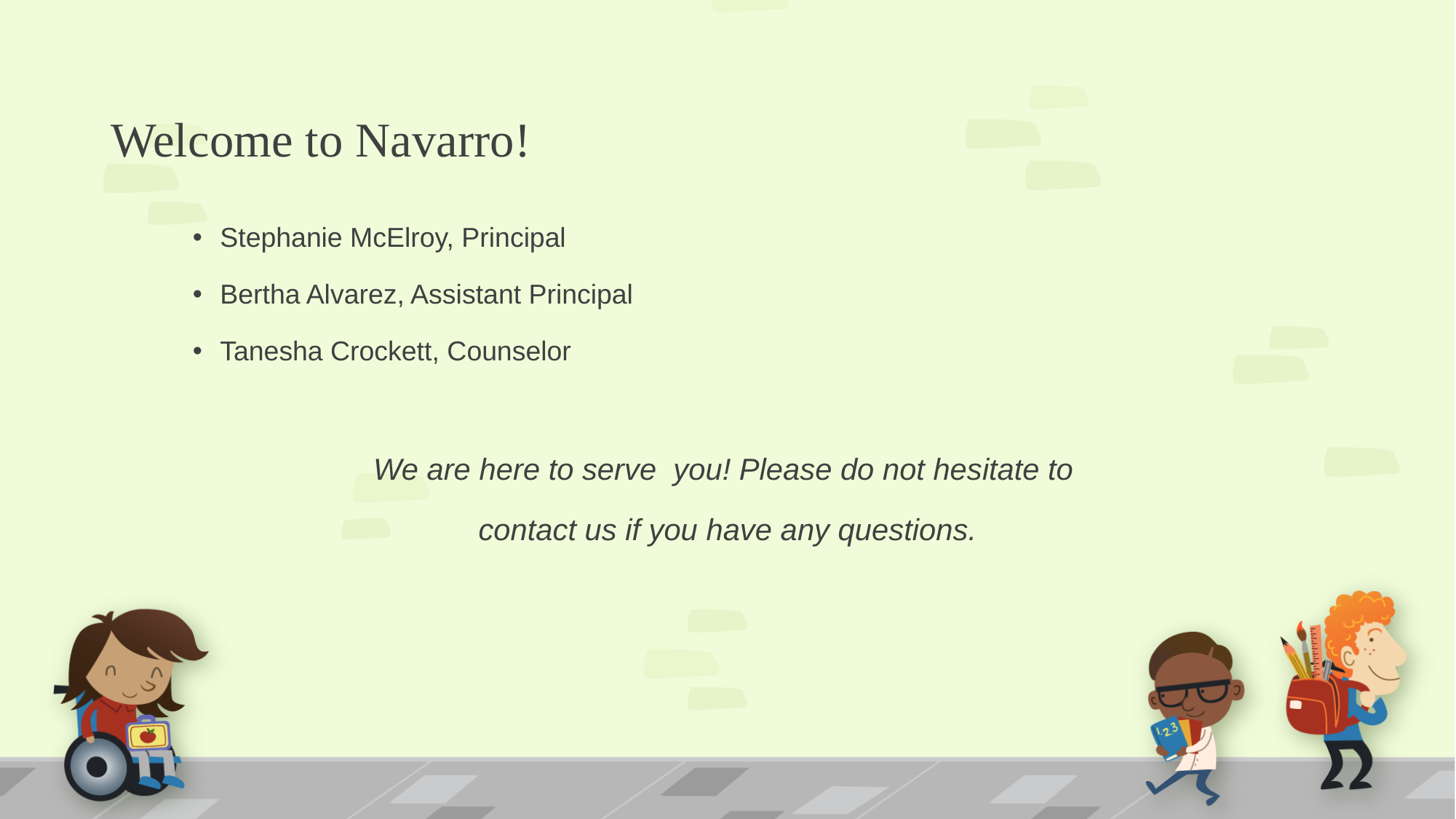

# Welcome to Navarro!
Stephanie McElroy, Principal
Bertha Alvarez, Assistant Principal
Tanesha Crockett, Counselor

We are here to serve  you! Please do not hesitate to
contact us if you have any questions.